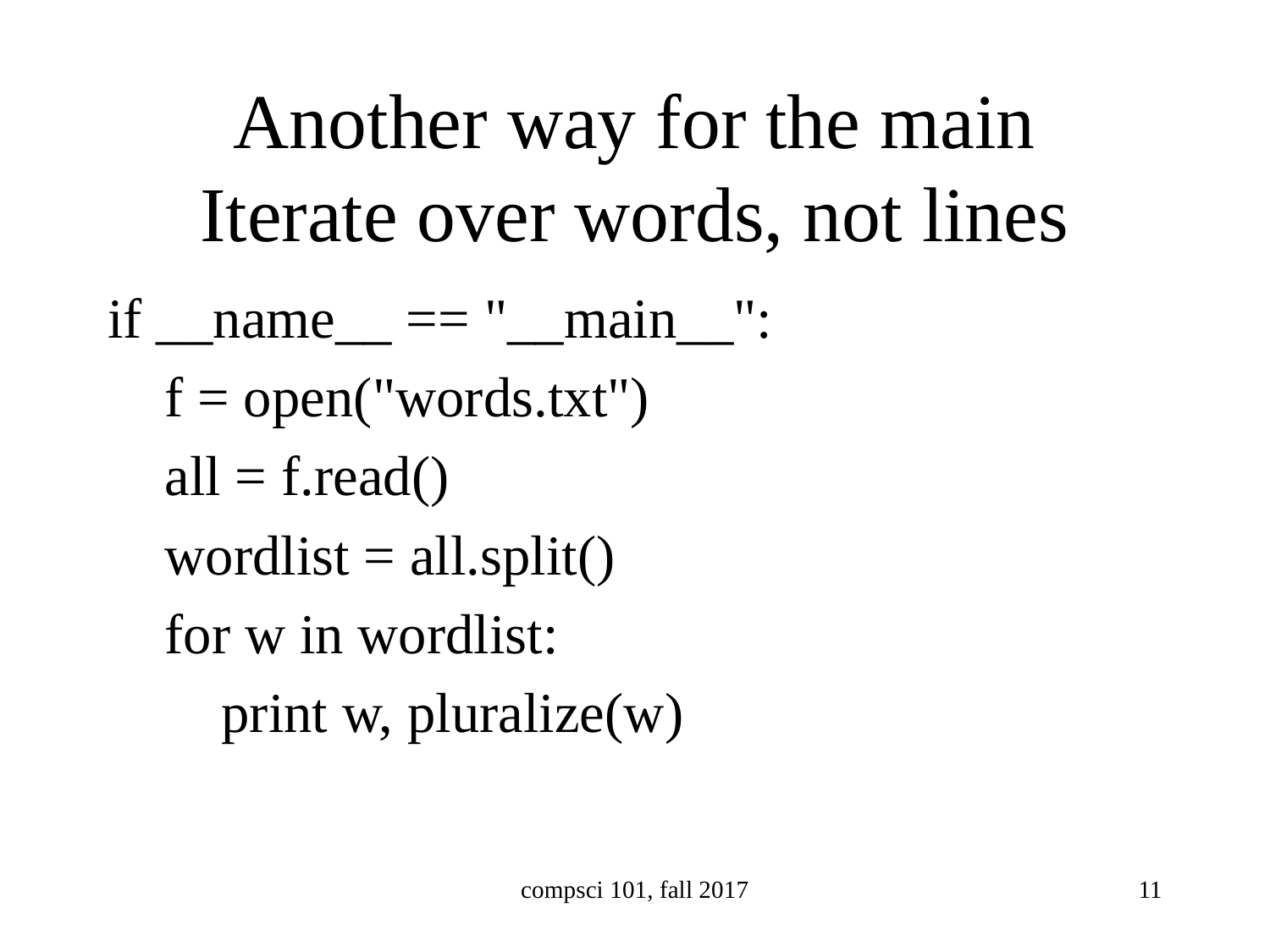

# Another way for the main Iterate over words, not lines
if __name__ == "__main__":
    f = open("words.txt")
    all = f.read()
    wordlist = all.split()
    for w in wordlist:
        print w, pluralize(w)
compsci 101, fall 2017
11